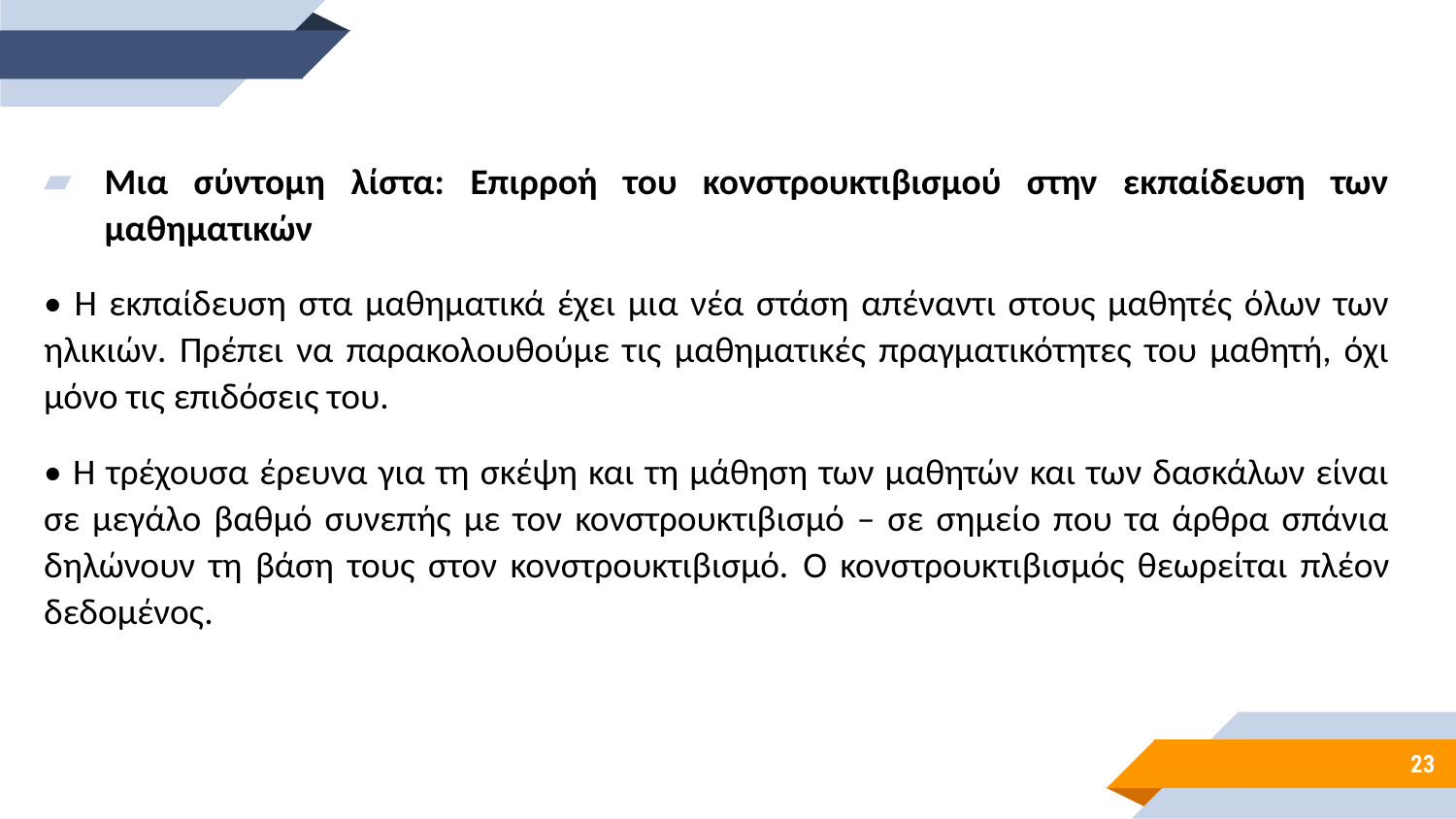

Μια σύντομη λίστα: Επιρροή του κονστρουκτιβισμού στην εκπαίδευση των μαθηματικών
• Η εκπαίδευση στα μαθηματικά έχει μια νέα στάση απέναντι στους μαθητές όλων των ηλικιών. Πρέπει να παρακολουθούμε τις μαθηματικές πραγματικότητες του μαθητή, όχι μόνο τις επιδόσεις του.
• Η τρέχουσα έρευνα για τη σκέψη και τη μάθηση των μαθητών και των δασκάλων είναι σε μεγάλο βαθμό συνεπής με τον κονστρουκτιβισμό – σε σημείο που τα άρθρα σπάνια δηλώνουν τη βάση τους στον κονστρουκτιβισμό. Ο κονστρουκτιβισμός θεωρείται πλέον δεδομένος.

23